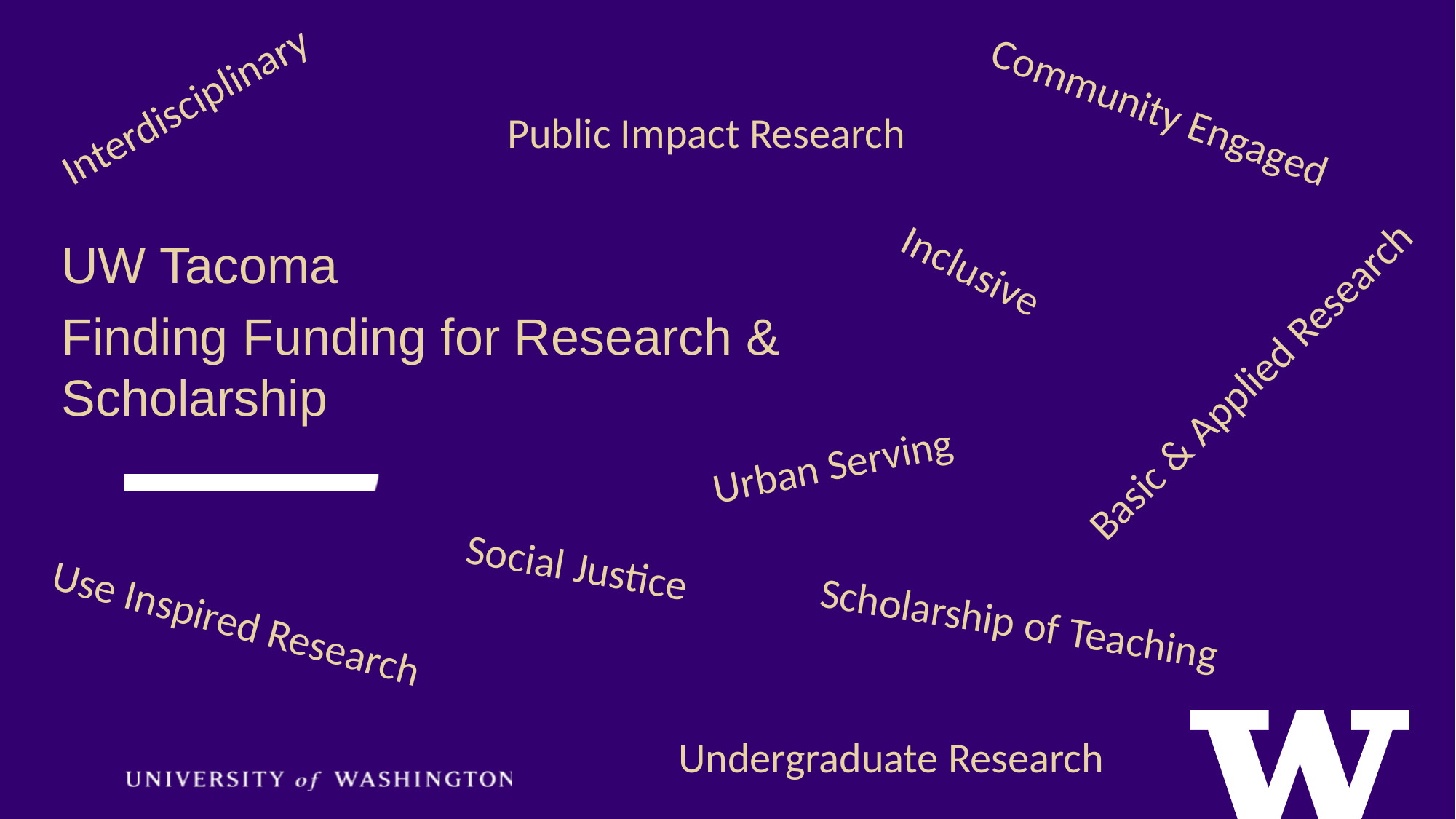

Interdisciplinary
Community Engaged
Public Impact Research
UW Tacoma
Finding Funding for Research & Scholarship
Inclusive
Basic & Applied Research
Urban Serving
Social Justice

Use Inspired Research
Scholarship of Teaching
Undergraduate Research